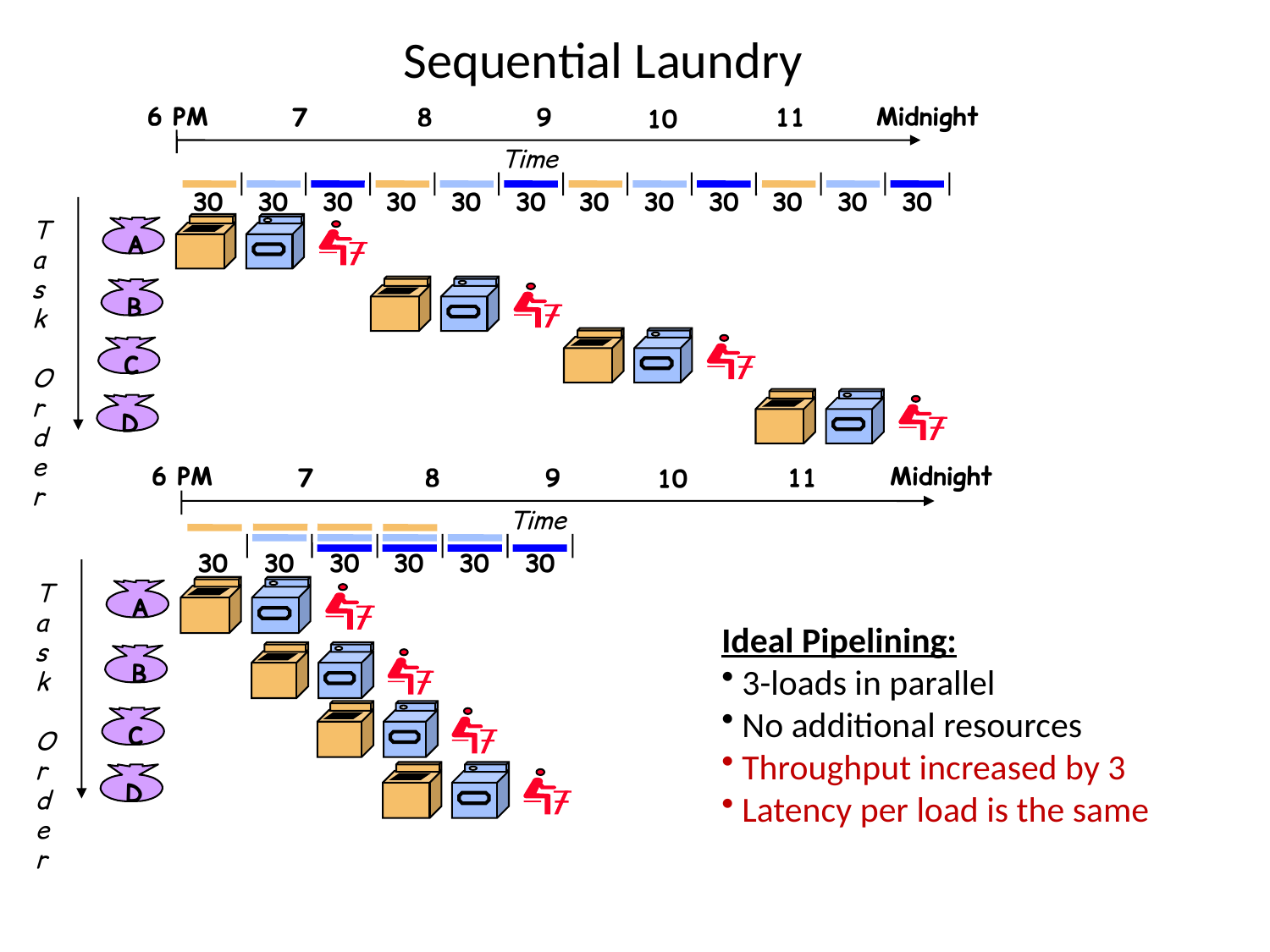

# Sequential Laundry
6 PM
Midnight
7
8
9
11
10

Time

30
30
30

30
30
30

30
30
30

30
30
30

T
a
s
k

O
r
d
e
r

A

B

C

D
6 PM
Midnight
7
8
9
11
10

Time

30
30
30
30
30
30

T
a
s
k

O
r
d
e
r

A
Ideal Pipelining:
 3-loads in parallel
 No additional resources
 Throughput increased by 3
 Latency per load is the same

B

C

D